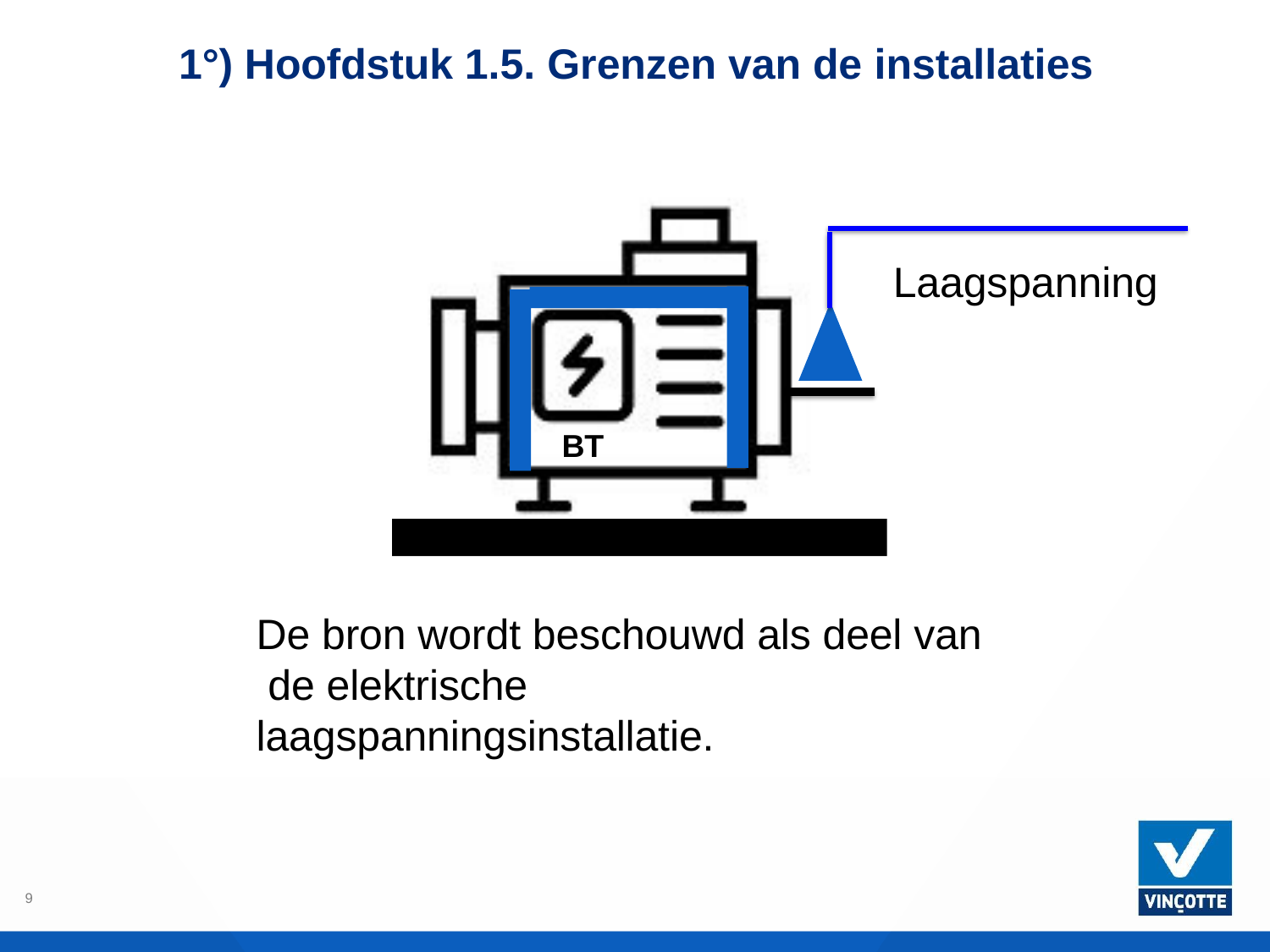

# 1°) Hoofdstuk 1.5. Grenzen van de installaties

Laagspanning

BT
De bron wordt beschouwd als deel van  de elektrische laagspanningsinstallatie.
9